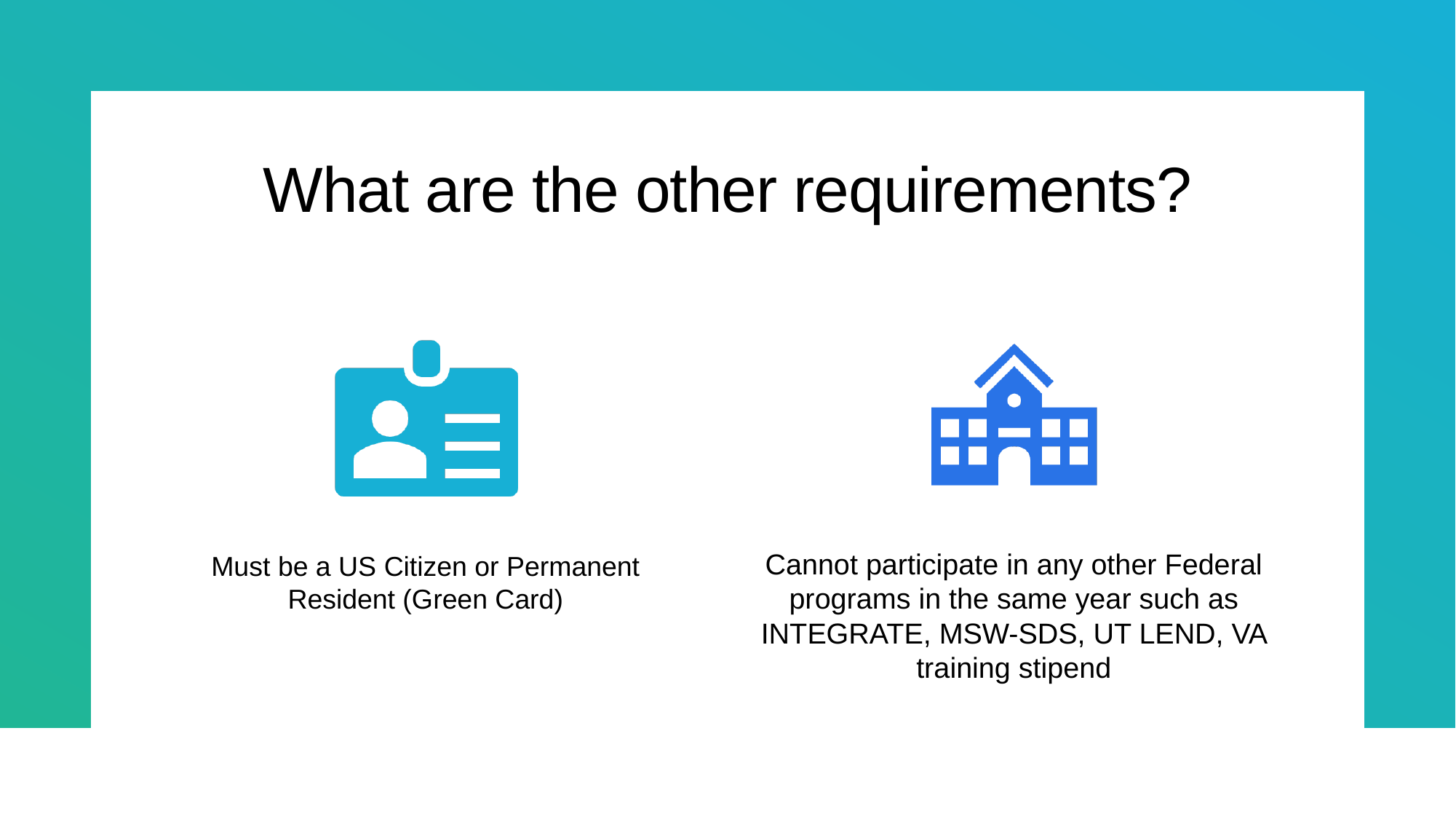

# What are the other requirements?
Must be a US Citizen or Permanent Resident (Green Card)
Cannot participate in any other Federal programs in the same year such as INTEGRATE, MSW-SDS, UT LEND, VA training stipend